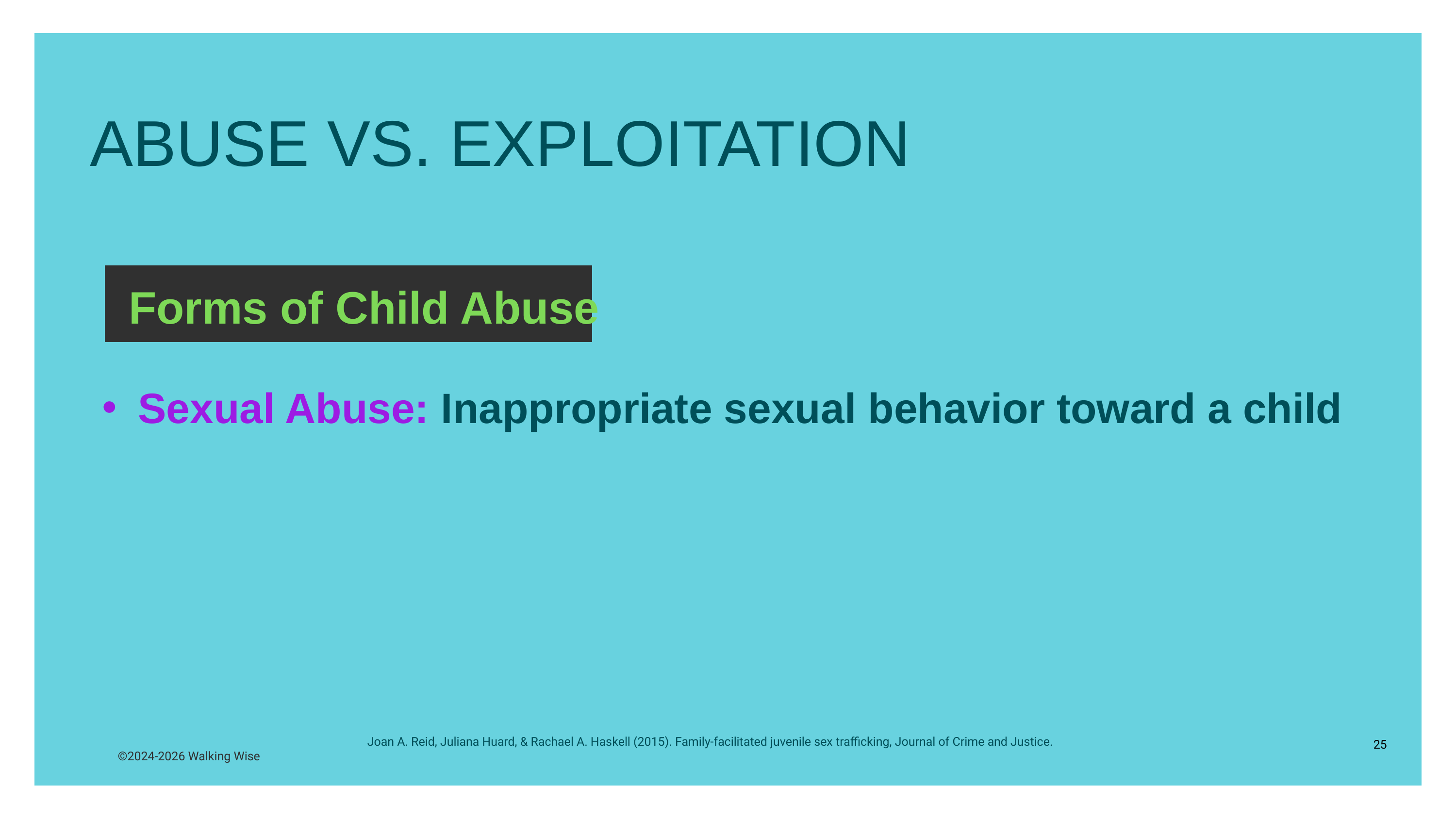

ABUSE VS. EXPLOITATION

Forms of Child Abuse
Sexual Abuse: Inappropriate sexual behavior toward a child
Joan A. Reid, Juliana Huard, & Rachael A. Haskell (2015). Family-facilitated juvenile sex trafficking, Journal of Crime and Justice.
25
©2024-2026 Walking Wise